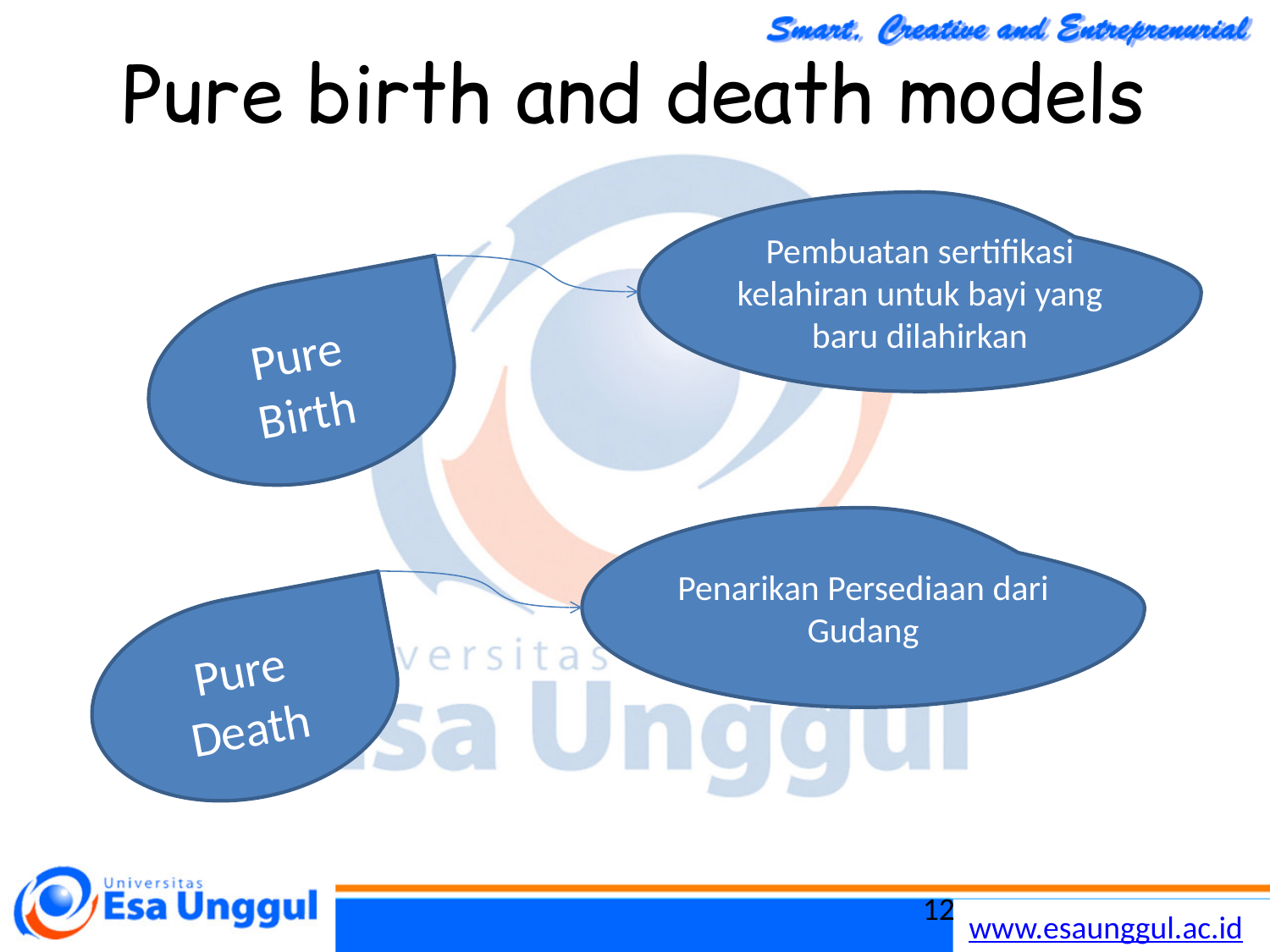

# Pure birth and death models
Pembuatan sertifikasi kelahiran untuk bayi yang baru dilahirkan

Pure Birth
Penarikan Persediaan dari Gudang
Pure Death
12